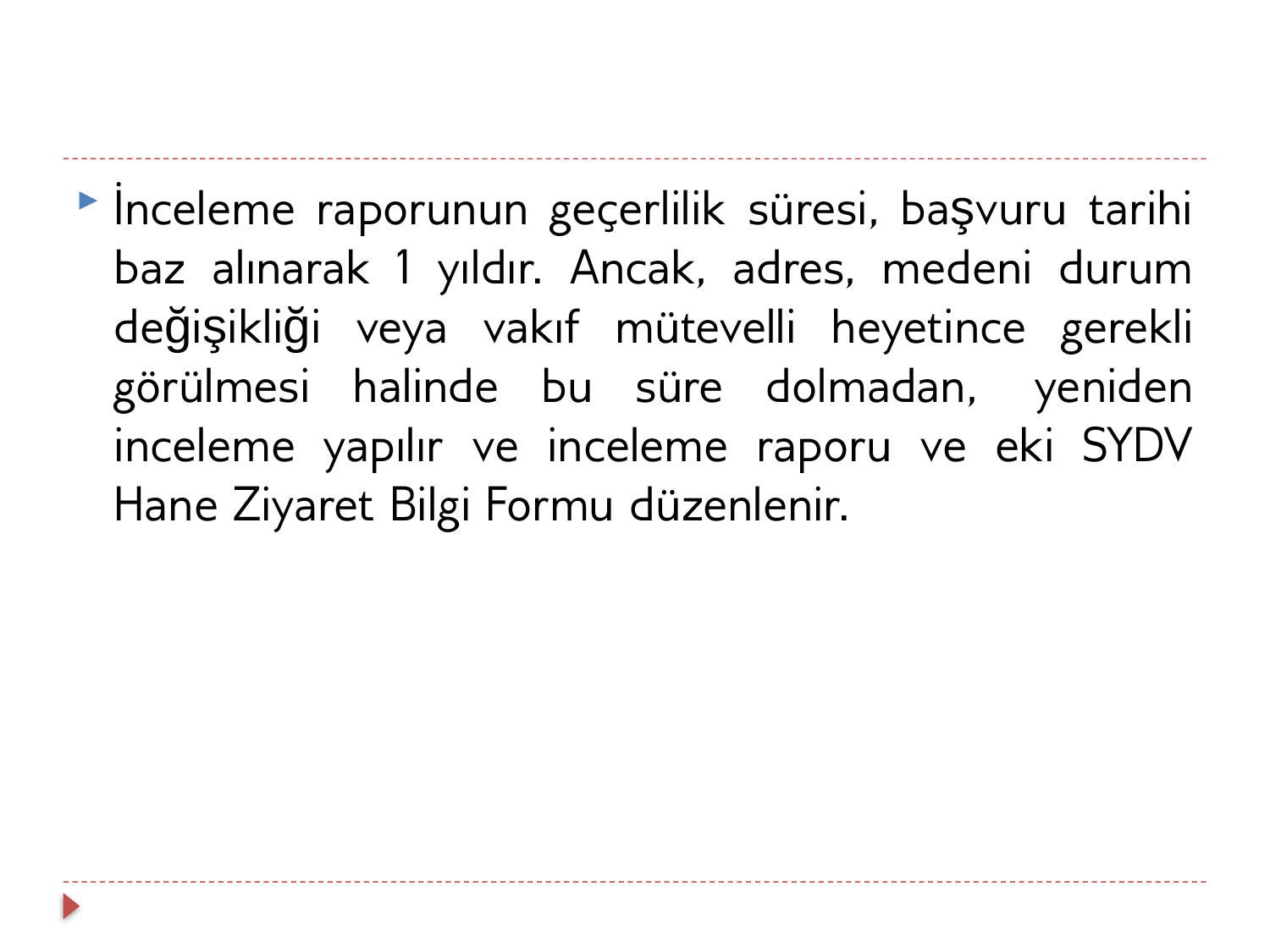

#
İnceleme raporunun geçerlilik süresi, başvuru tarihi baz alınarak 1 yıldır. Ancak, adres, medeni durum değişikliği veya vakıf mütevelli heyetince gerekli görülmesi halinde bu süre dolmadan,  yeniden inceleme yapılır ve inceleme raporu ve eki SYDV Hane Ziyaret Bilgi Formu düzenlenir.